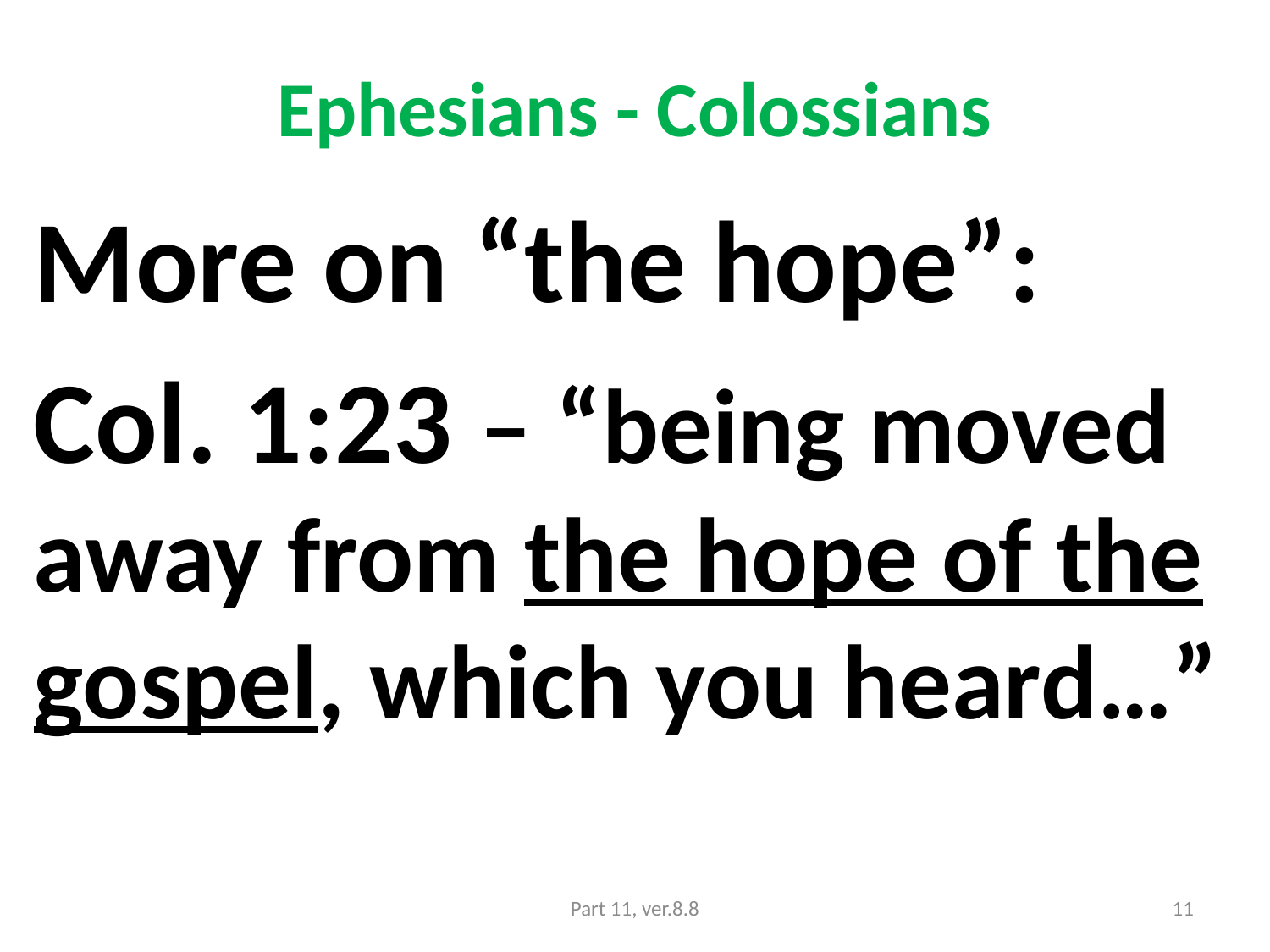

# Ephesians - Colossians
More on “the hope”:
Col. 1:23 – “being moved away from the hope of the gospel, which you heard…”
Part 11, ver.8.8
11